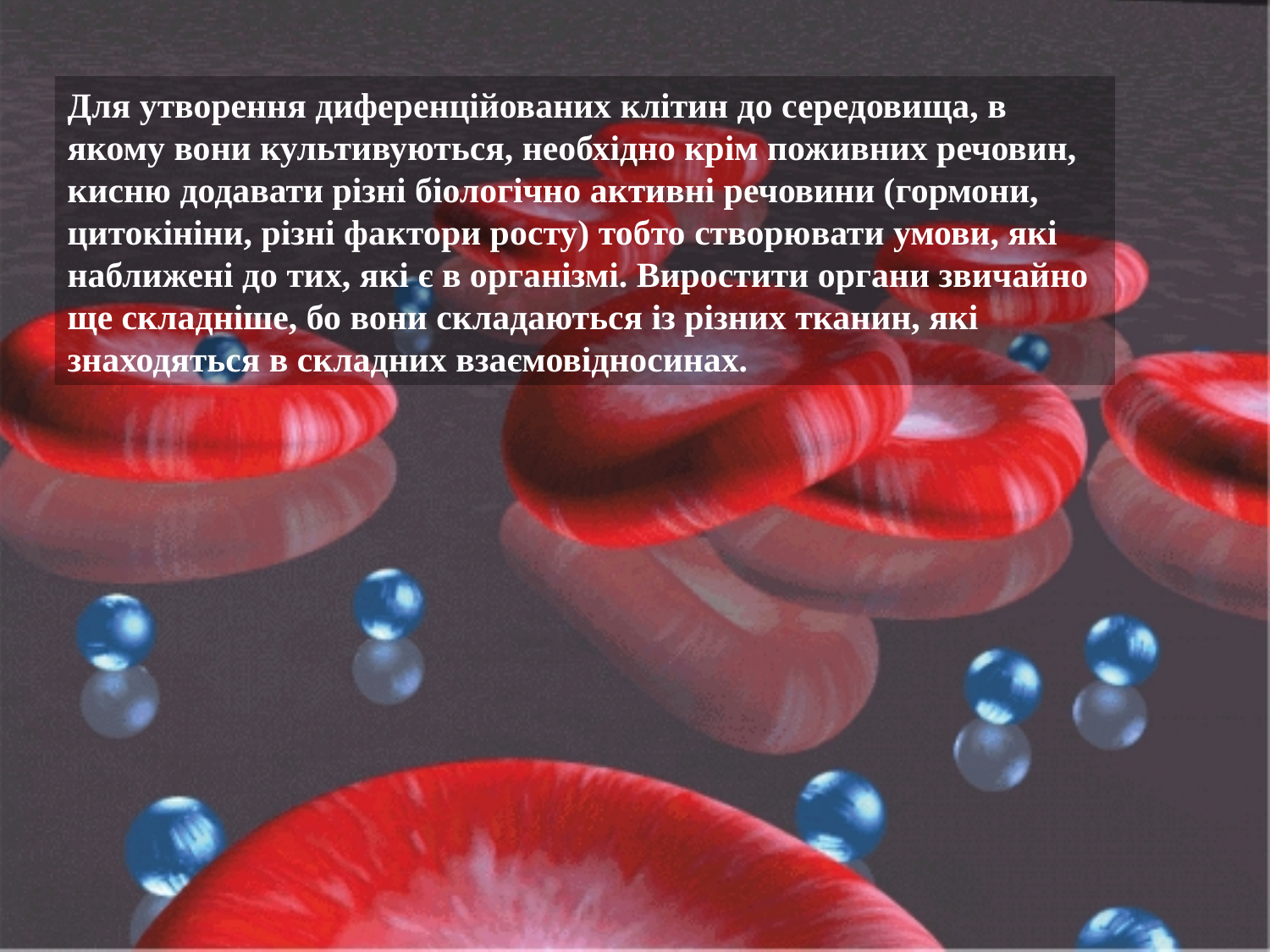

Для утворення диференційованих клітин до середовища, в якому вони культивуються, необхідно крім поживних речовин, кисню додавати різні біологічно активні речовини (гормони, цитокініни, різні фактори росту) тобто створювати умови, які наближені до тих, які є в організмі. Виростити органи звичайно ще складніше, бо вони складаються із різних тканин, які знаходяться в складних взаємовідносинах.